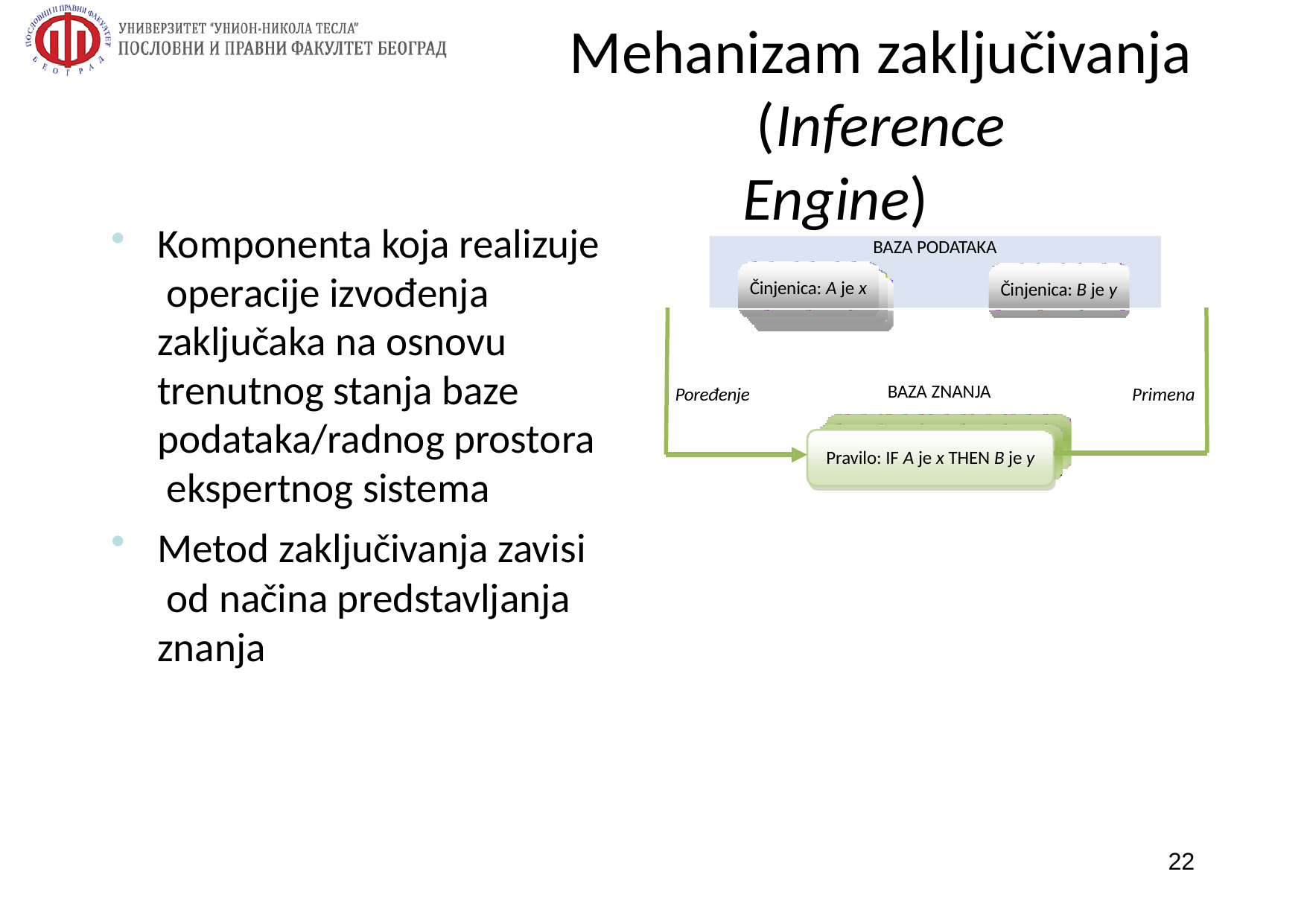

# Mehanizam zaključivanja  (Inference Engine)
Komponenta koja realizuje  operacije izvođenja  zaključaka na osnovu  trenutnog stanja baze  podataka/radnog prostora  ekspertnog sistema
Metod zaključivanja zavisi  od načina predstavljanja  znanja
BAZA PODATAKA

Činjenica: A je x
Činjenica: B je y

BAZA ZNANJA
Poređenje
Primena
Pravilo: IF A je x THEN B je y
22